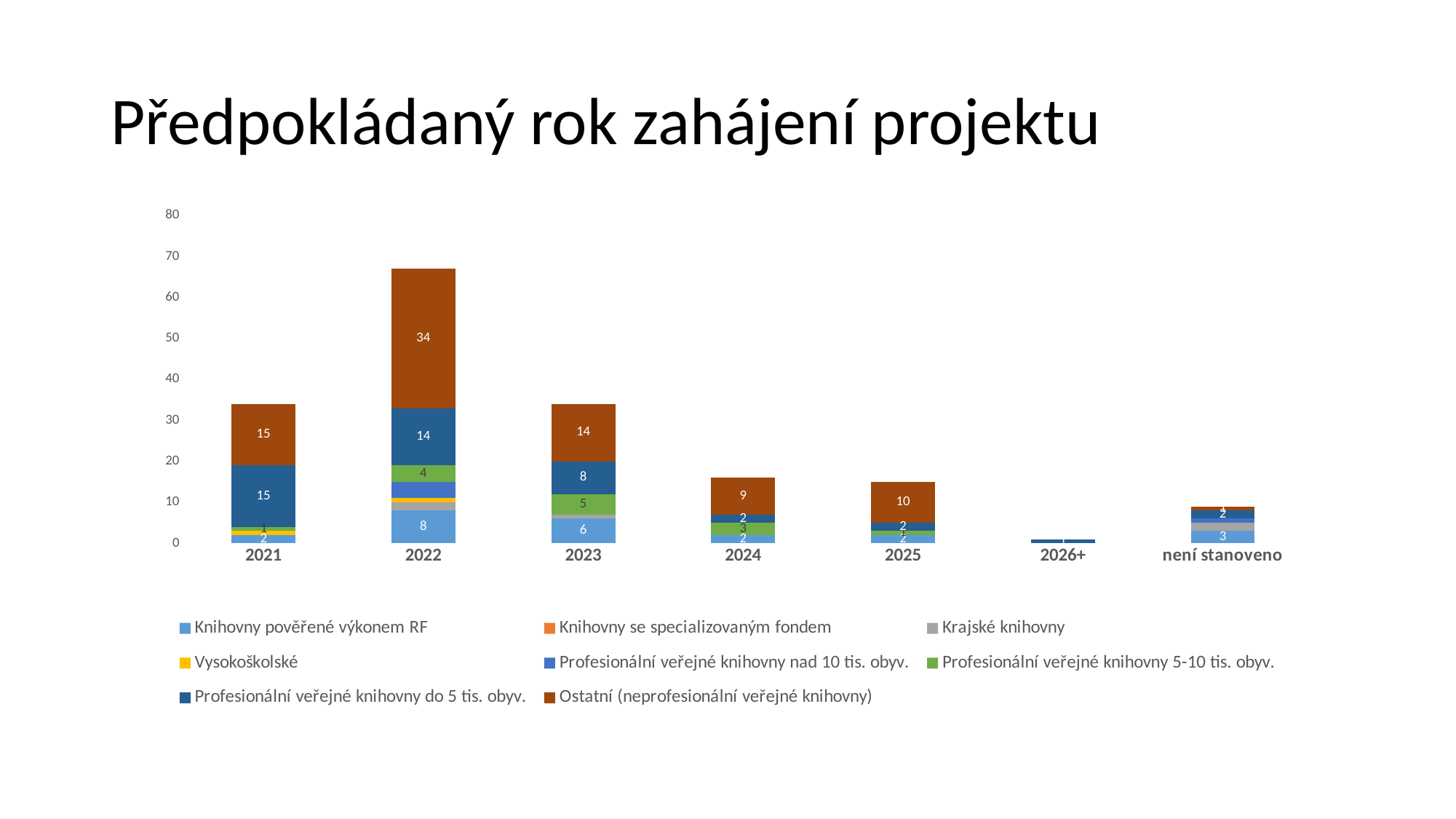

# Předpokládaný rok zahájení projektu

### Chart

| Category | Knihovny pověřené výkonem RF | Knihovny se specializovaným fondem | Krajské knihovny | Vysokoškolské | Profesionální veřejné knihovny nad 10 tis. obyv. | Profesionální veřejné knihovny 5-10 tis. obyv. | Profesionální veřejné knihovny do 5 tis. obyv. | Ostatní (neprofesionální veřejné knihovny) |
|---|---|---|---|---|---|---|---|---|
| 2021 | 2.0 | None | None | 1.0 | None | 1.0 | 15.0 | 15.0 |
| 2022 | 8.0 | None | 2.0 | 1.0 | 4.0 | 4.0 | 14.0 | 34.0 |
| 2023 | 6.0 | None | 1.0 | None | None | 5.0 | 8.0 | 14.0 |
| 2024 | 2.0 | None | None | None | None | 3.0 | 2.0 | 9.0 |
| 2025 | 2.0 | None | None | None | None | 1.0 | 2.0 | 10.0 |
| 2026+ | None | None | None | None | None | None | 1.0 | None |
| není stanoveno | 3.0 | None | 2.0 | None | 1.0 | None | 2.0 | 1.0 |